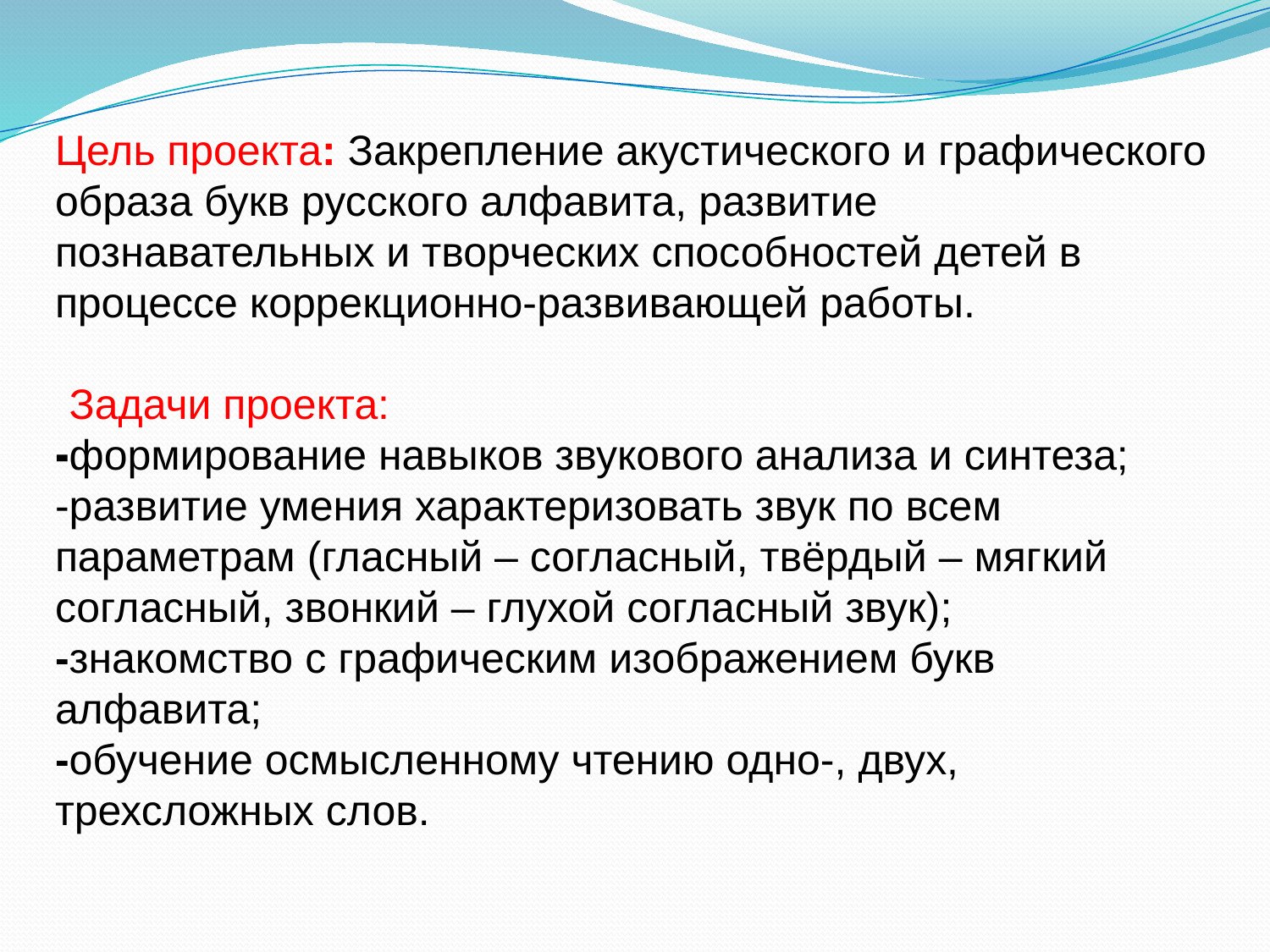

# Цель проекта: Закрепление акустического и графического образа букв русского алфавита, развитие познавательных и творческих способностей детей в процессе коррекционно-развивающей работы. Задачи проекта: -формирование навыков звукового анализа и синтеза; -развитие умения характеризовать звук по всем параметрам (гласный – согласный, твёрдый – мягкий согласный, звонкий – глухой согласный звук); -знакомство с графическим изображением букв алфавита; -обучение осмысленному чтению одно-, двух, трехсложных слов.